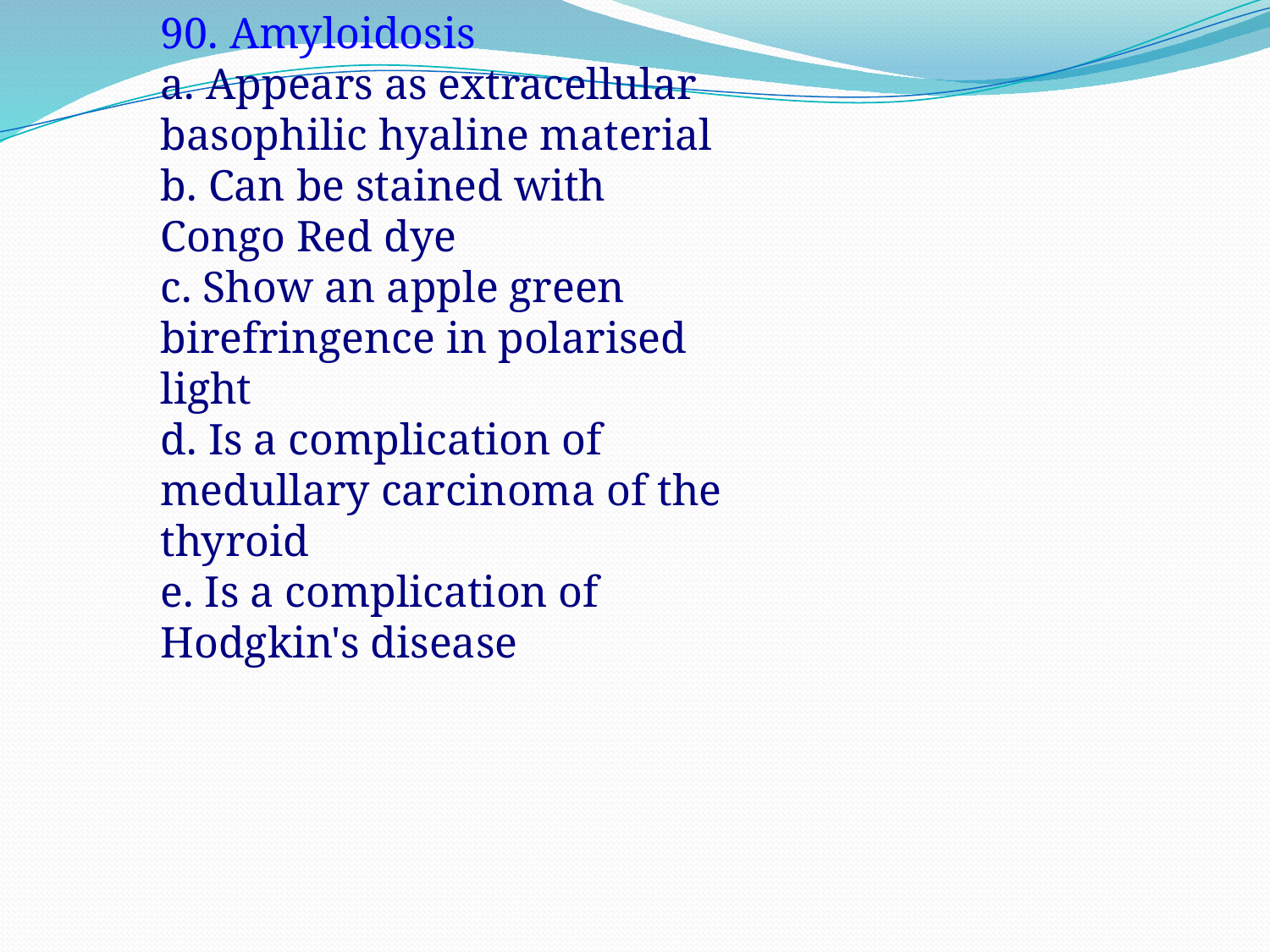

90. Amyloidosis
a. Appears as extracellular basophilic hyaline material
b. Can be stained with Congo Red dye
c. Show an apple green birefringence in polarised light
d. Is a complication of medullary carcinoma of the thyroid
e. Is a complication of Hodgkin's disease